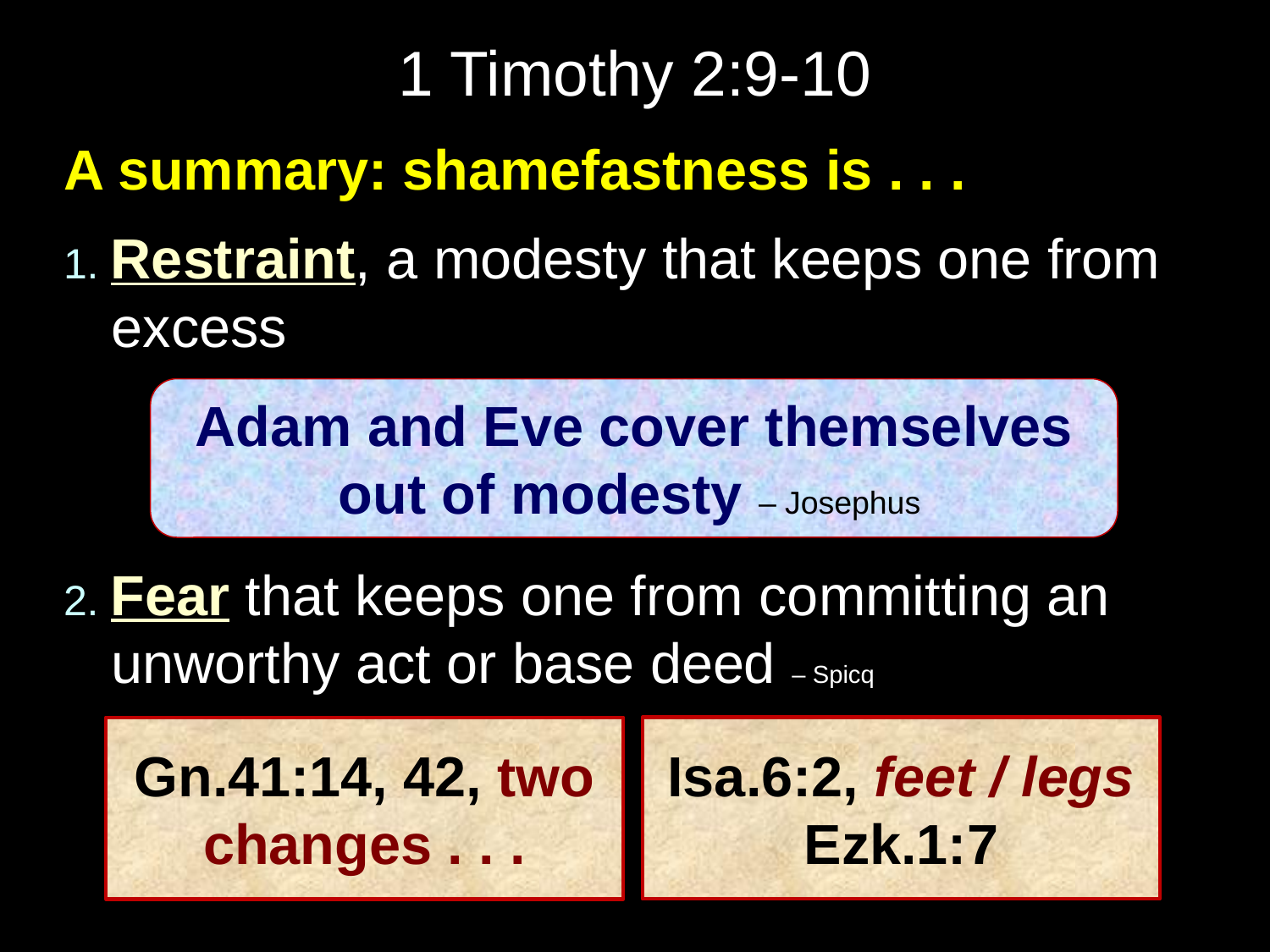

# 1 Timothy 2:9-10
A summary: shamefastness is . . .
1. Restraint, a modesty that keeps one from excess

2. Fear that keeps one from committing an unworthy act or base deed – Spicq

Adam and Eve cover themselves
out of modesty – Josephus
Isa.6:2, feet / legs
Ezk.1:7
Gn.41:14, 42, two changes . . .